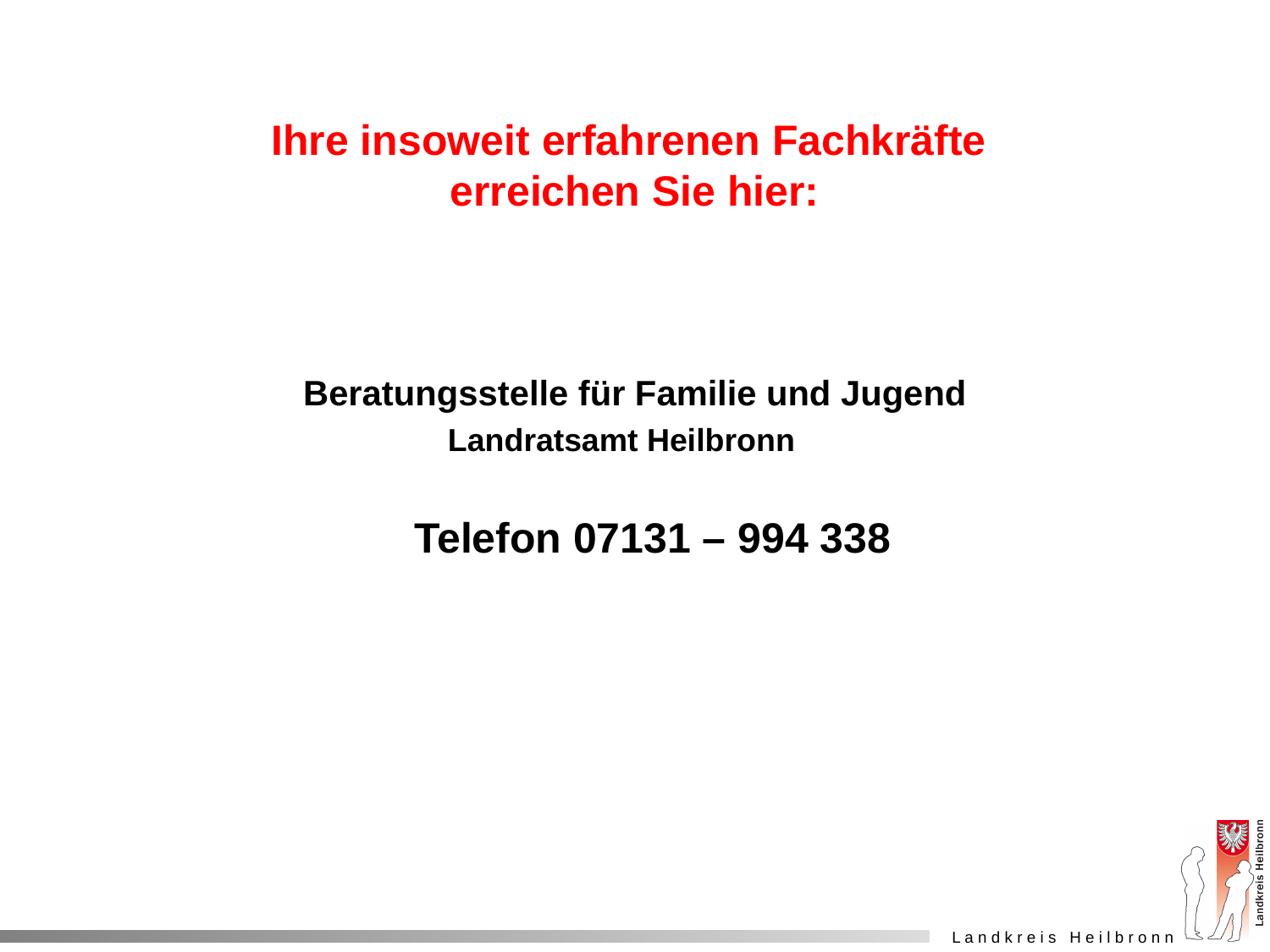

# Ihre insoweit erfahrenen Fachkräfte erreichen Sie hier:

Beratungsstelle für Familie und Jugend
Landratsamt Heilbronn

    Telefon 07131 – 994 338